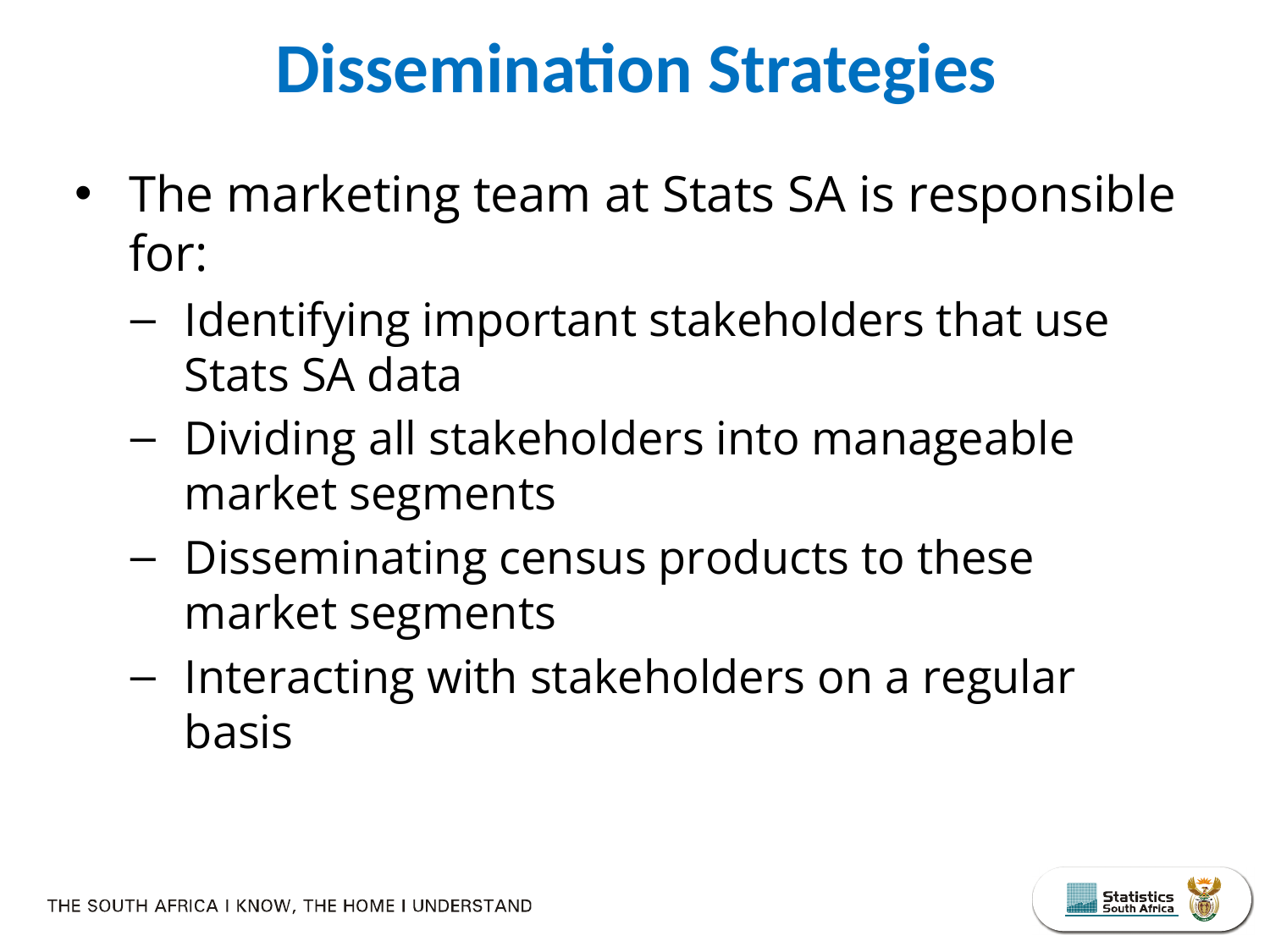

Dissemination Strategies
The marketing team at Stats SA is responsible for:
Identifying important stakeholders that use Stats SA data
Dividing all stakeholders into manageable market segments
Disseminating census products to these market segments
Interacting with stakeholders on a regular basis